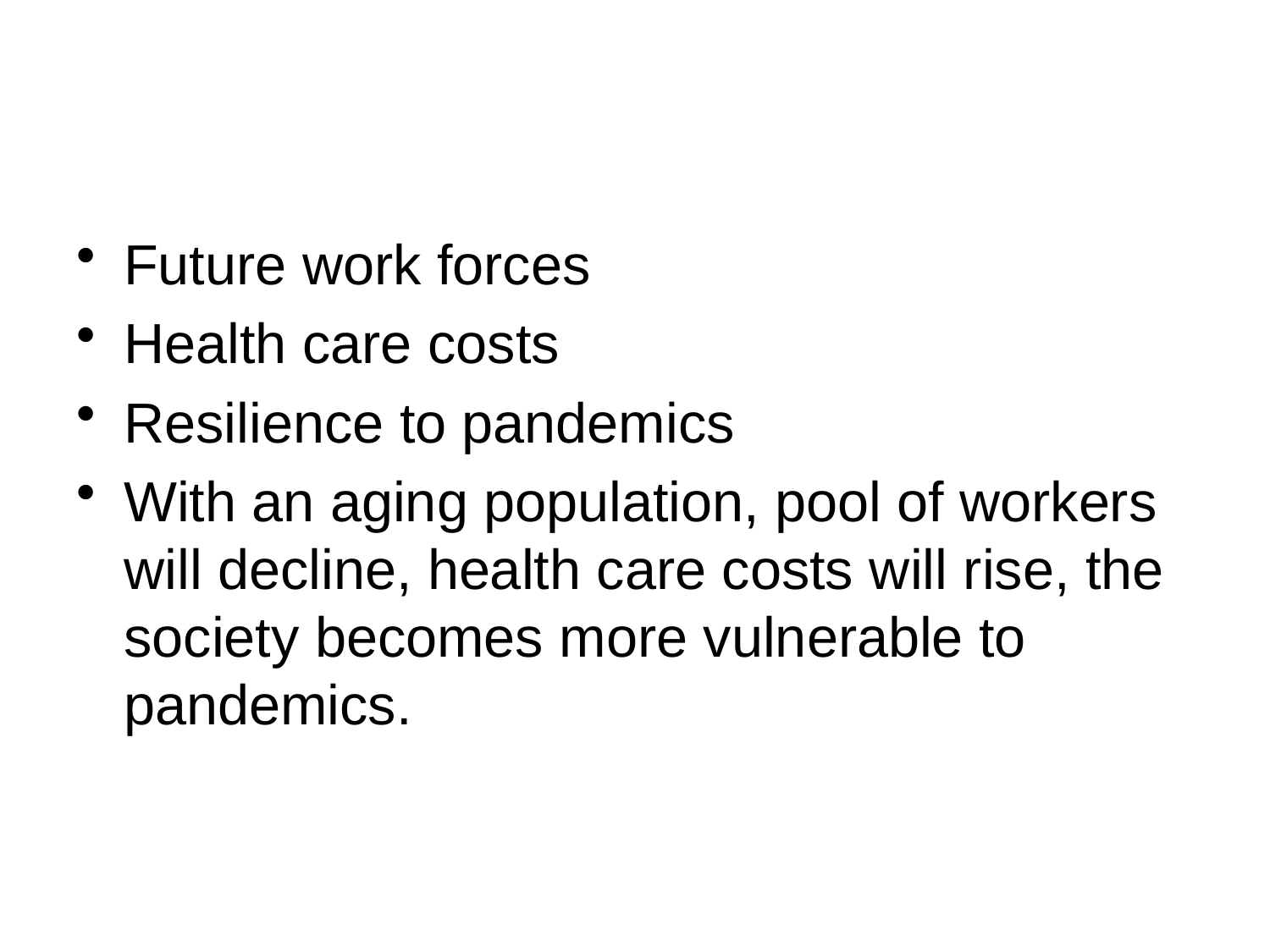

#
Future work forces
Health care costs
Resilience to pandemics
With an aging population, pool of workers will decline, health care costs will rise, the society becomes more vulnerable to pandemics.